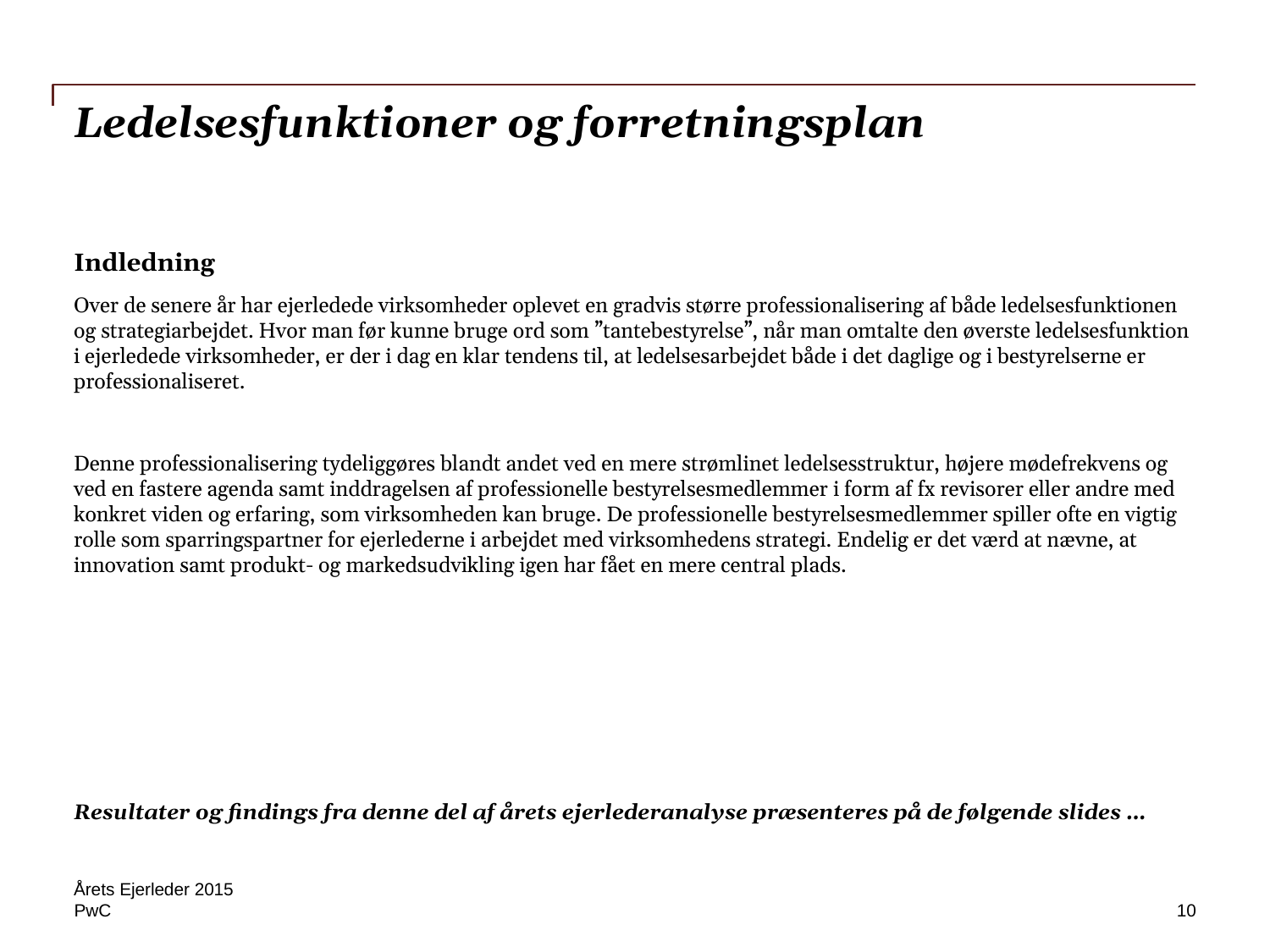

# Ledelsesfunktioner og forretningsplan
Indledning
Over de senere år har ejerledede virksomheder oplevet en gradvis større professionalisering af både ledelsesfunktionen og strategiarbejdet. Hvor man før kunne bruge ord som ”tantebestyrelse”, når man omtalte den øverste ledelsesfunktion i ejerledede virksomheder, er der i dag en klar tendens til, at ledelsesarbejdet både i det daglige og i bestyrelserne er professionaliseret.

Denne professionalisering tydeliggøres blandt andet ved en mere strømlinet ledelsesstruktur, højere mødefrekvens og ved en fastere agenda samt inddragelsen af professionelle bestyrelsesmedlemmer i form af fx revisorer eller andre med konkret viden og erfaring, som virksomheden kan bruge. De professionelle bestyrelsesmedlemmer spiller ofte en vigtig rolle som sparringspartner for ejerlederne i arbejdet med virksomhedens strategi. Endelig er det værd at nævne, at innovation samt produkt- og markedsudvikling igen har fået en mere central plads.

Resultater og findings fra denne del af årets ejerlederanalyse præsenteres på de følgende slides …

Årets Ejerleder 2015
10